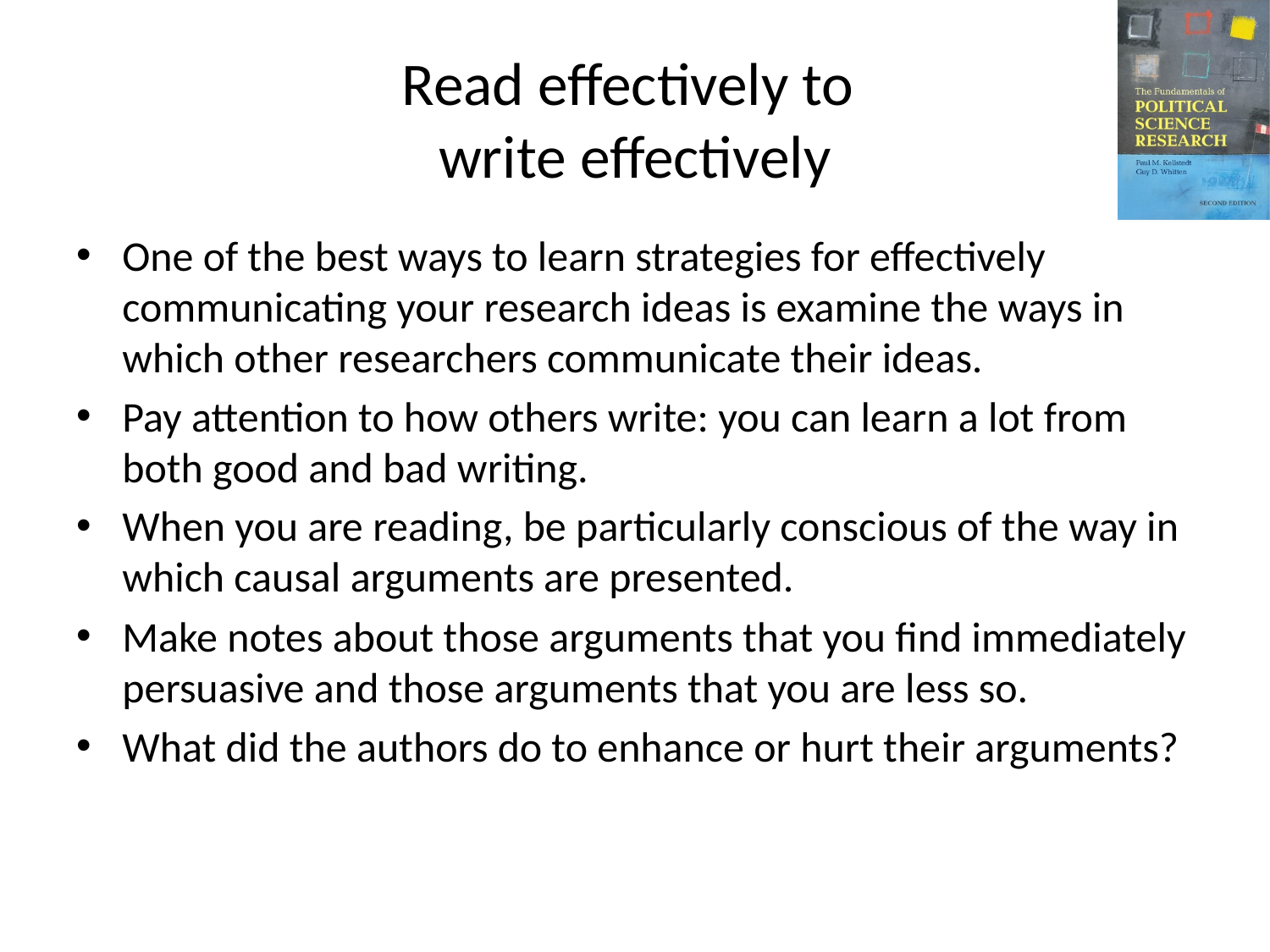

# Read effectively to write effectively
One of the best ways to learn strategies for effectively communicating your research ideas is examine the ways in which other researchers communicate their ideas.
Pay attention to how others write: you can learn a lot from both good and bad writing.
When you are reading, be particularly conscious of the way in which causal arguments are presented.
Make notes about those arguments that you find immediately persuasive and those arguments that you are less so.
What did the authors do to enhance or hurt their arguments?